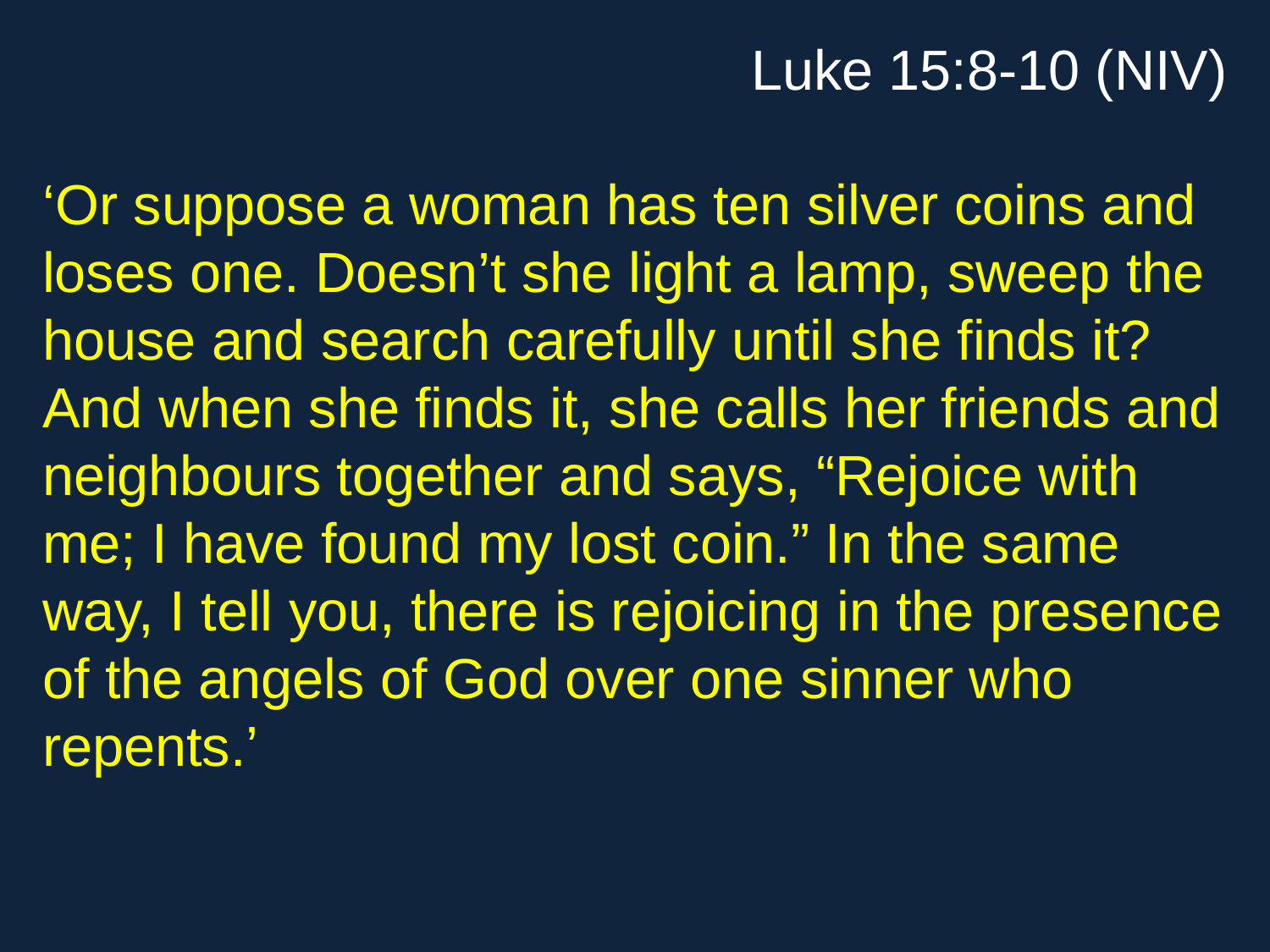

Luke 15:8-10 (NIV)

‘Or suppose a woman has ten silver coins and loses one. Doesn’t she light a lamp, sweep the house and search carefully until she finds it? And when she finds it, she calls her friends and neighbours together and says, “Rejoice with me; I have found my lost coin.” In the same way, I tell you, there is rejoicing in the presence of the angels of God over one sinner who repents.’